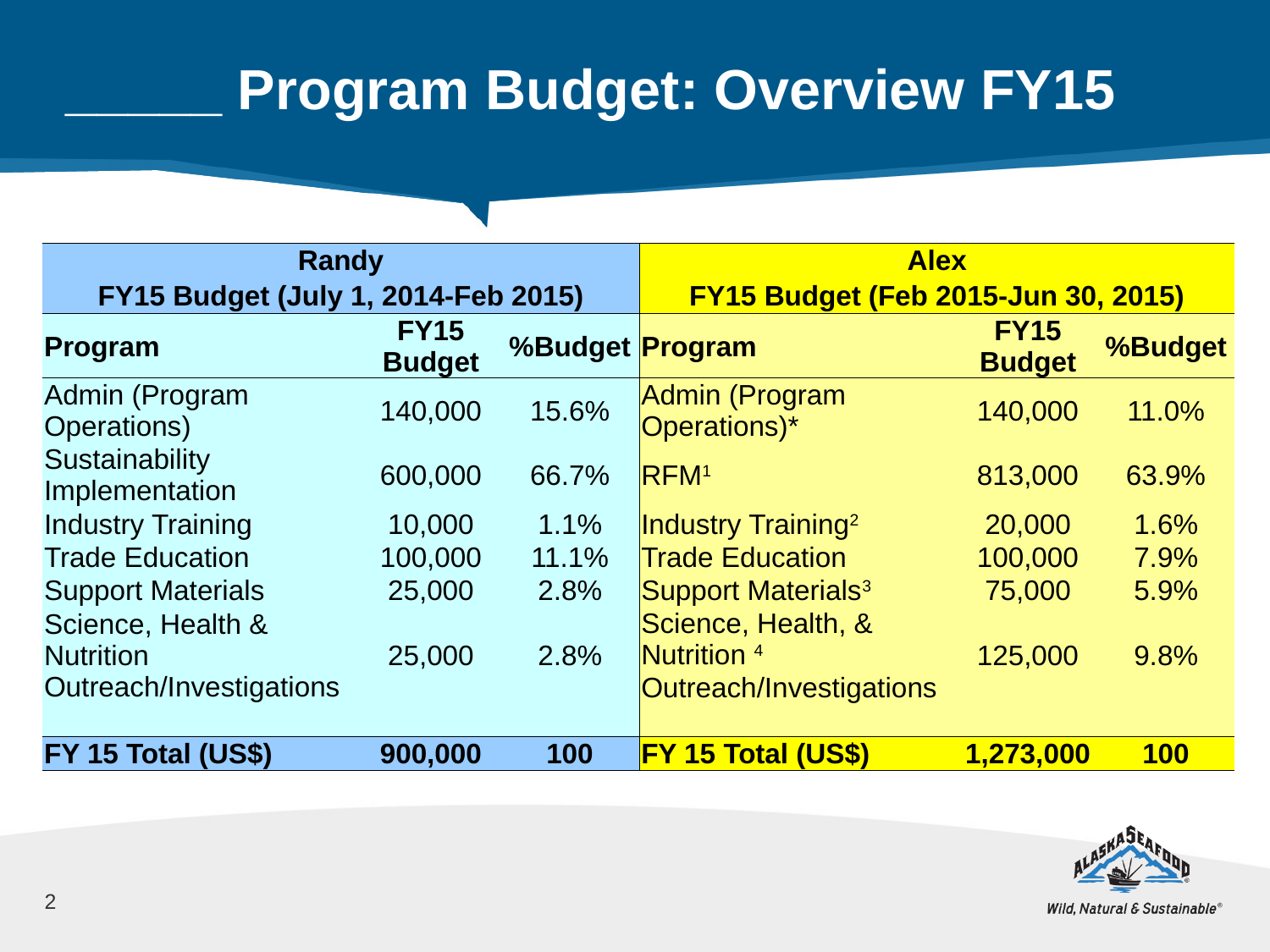

# _____ Program Budget: Overview FY15
| Randy |  |  | Alex |  |  |
| --- | --- | --- | --- | --- | --- |
| FY15 Budget (July 1, 2014-Feb 2015) |  |  | FY15 Budget (Feb 2015-Jun 30, 2015) |  |  |
| Program | FY15 Budget | %Budget | Program | FY15 Budget | %Budget |
| Admin (Program Operations) | 140,000 | 15.6% | Admin (Program Operations)\* | 140,000 | 11.0% |
| Sustainability Implementation | 600,000 | 66.7% | RFM1 | 813,000 | 63.9% |
| Industry Training | 10,000 | 1.1% | Industry Training2 | 20,000 | 1.6% |
| Trade Education | 100,000 | 11.1% | Trade Education | 100,000 | 7.9% |
| Support Materials | 25,000 | 2.8% | Support Materials3 | 75,000 | 5.9% |
| Science, Health & Nutrition Outreach/Investigations | 25,000 | 2.8% | Science, Health, & Nutrition 4 | 125,000 | 9.8% |
|  |  |  | Outreach/Investigations |  |  |
|  |  |  |  |  |  |
| FY 15 Total (US$) | 900,000 | 100 | FY 15 Total (US$) | 1,273,000 | 100 |

2